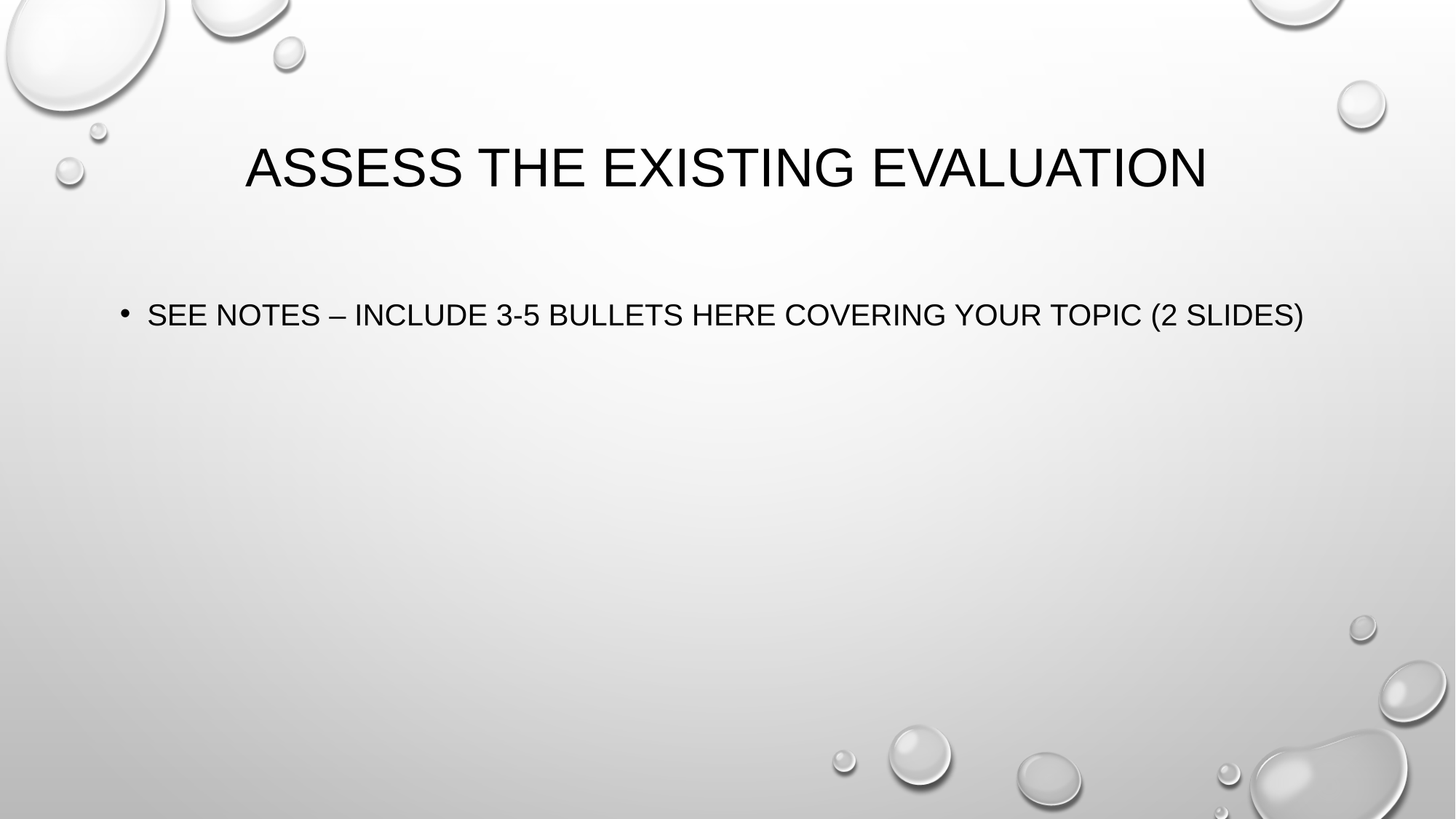

# Assess the EXISTING EVALUATION
See notes – include 3-5 bullets here covering your topic (2 slides)